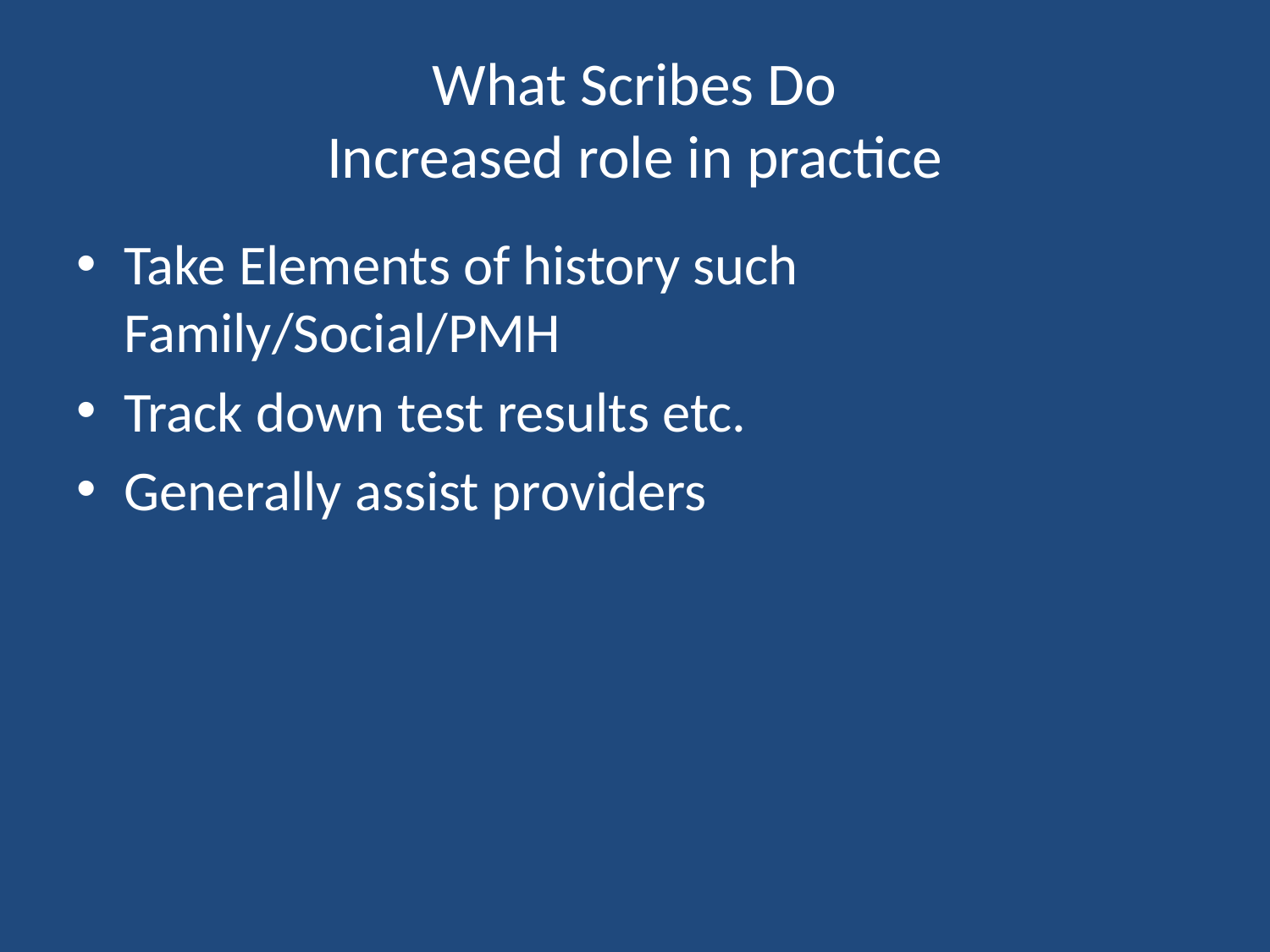

# What Scribes Do Increased role in practice
Take Elements of history such Family/Social/PMH
Track down test results etc.
Generally assist providers